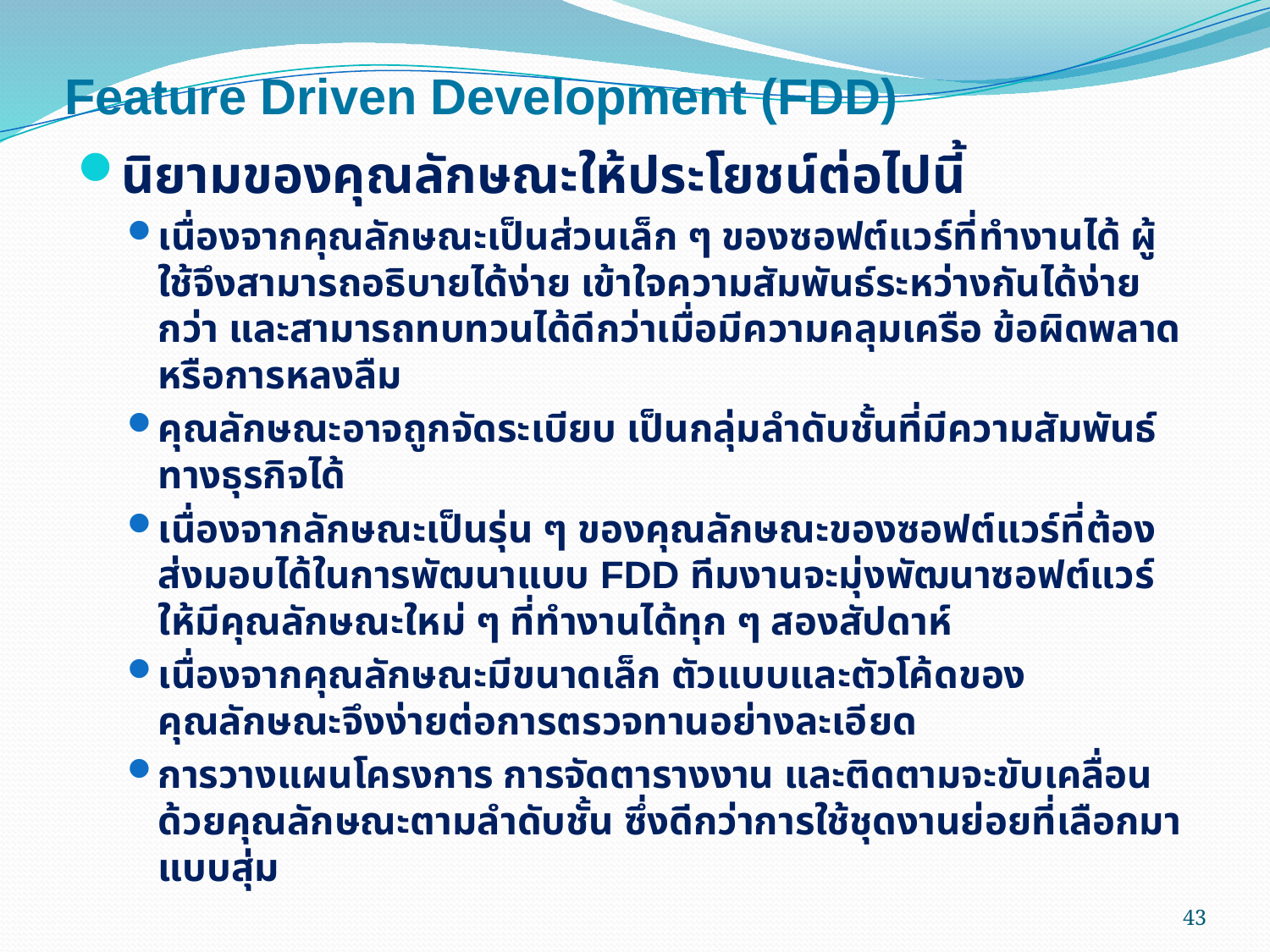

# Feature Driven Development (FDD)
นิยามของคุณลักษณะให้ประโยชน์ต่อไปนี้
เนื่องจากคุณลักษณะเป็นส่วนเล็ก ๆ ของซอฟต์แวร์ที่ทำงานได้ ผู้ใช้จึงสามารถอธิบายได้ง่าย เข้าใจความสัมพันธ์ระหว่างกันได้ง่ายกว่า และสามารถทบทวนได้ดีกว่าเมื่อมีความคลุมเครือ ข้อผิดพลาด หรือการหลงลืม
คุณลักษณะอาจถูกจัดระเบียบ เป็นกลุ่มลำดับชั้นที่มีความสัมพันธ์ทางธุรกิจได้
เนื่องจากลักษณะเป็นรุ่น ๆ ของคุณลักษณะของซอฟต์แวร์ที่ต้องส่งมอบได้ในการพัฒนาแบบ FDD ทีมงานจะมุ่งพัฒนาซอฟต์แวร์ให้มีคุณลักษณะใหม่ ๆ ที่ทำงานได้ทุก ๆ สองสัปดาห์
เนื่องจากคุณลักษณะมีขนาดเล็ก ตัวแบบและตัวโค้ดของคุณลักษณะจึงง่ายต่อการตรวจทานอย่างละเอียด
การวางแผนโครงการ การจัดตารางงาน และติดตามจะขับเคลื่อนด้วยคุณลักษณะตามลำดับชั้น ซึ่งดีกว่าการใช้ชุดงานย่อยที่เลือกมาแบบสุ่ม

43